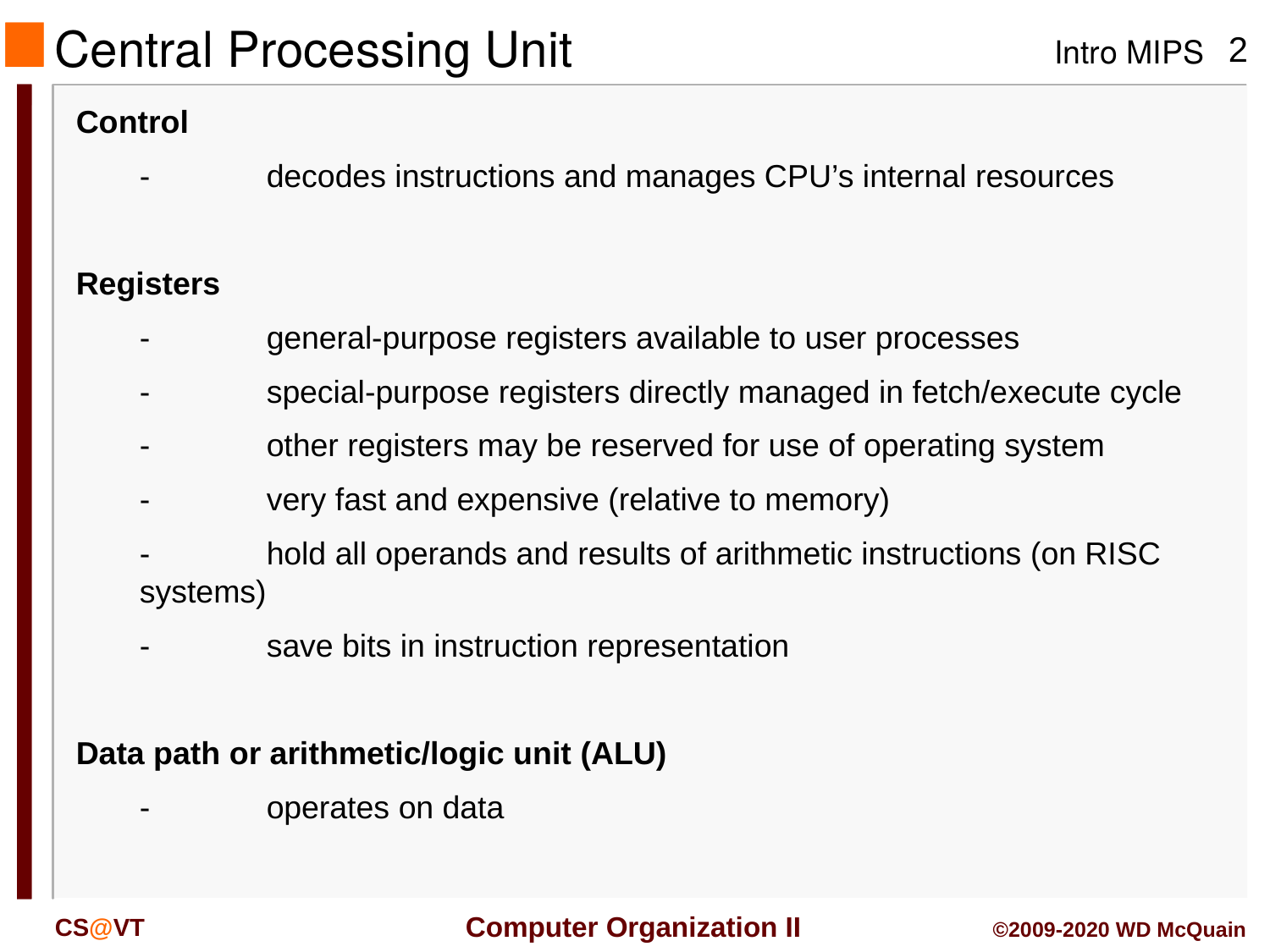

# Central Processing Unit
Control
	-	decodes instructions and manages CPU’s internal resources

Registers
	-	general-purpose registers available to user processes
	-	special-purpose registers directly managed in fetch/execute cycle
	-	other registers may be reserved for use of operating system
	-	very fast and expensive (relative to memory)
	-	hold all operands and results of arithmetic instructions (on RISC systems)
	-	save bits in instruction representation

Data path or arithmetic/logic unit (ALU)
	-	operates on data